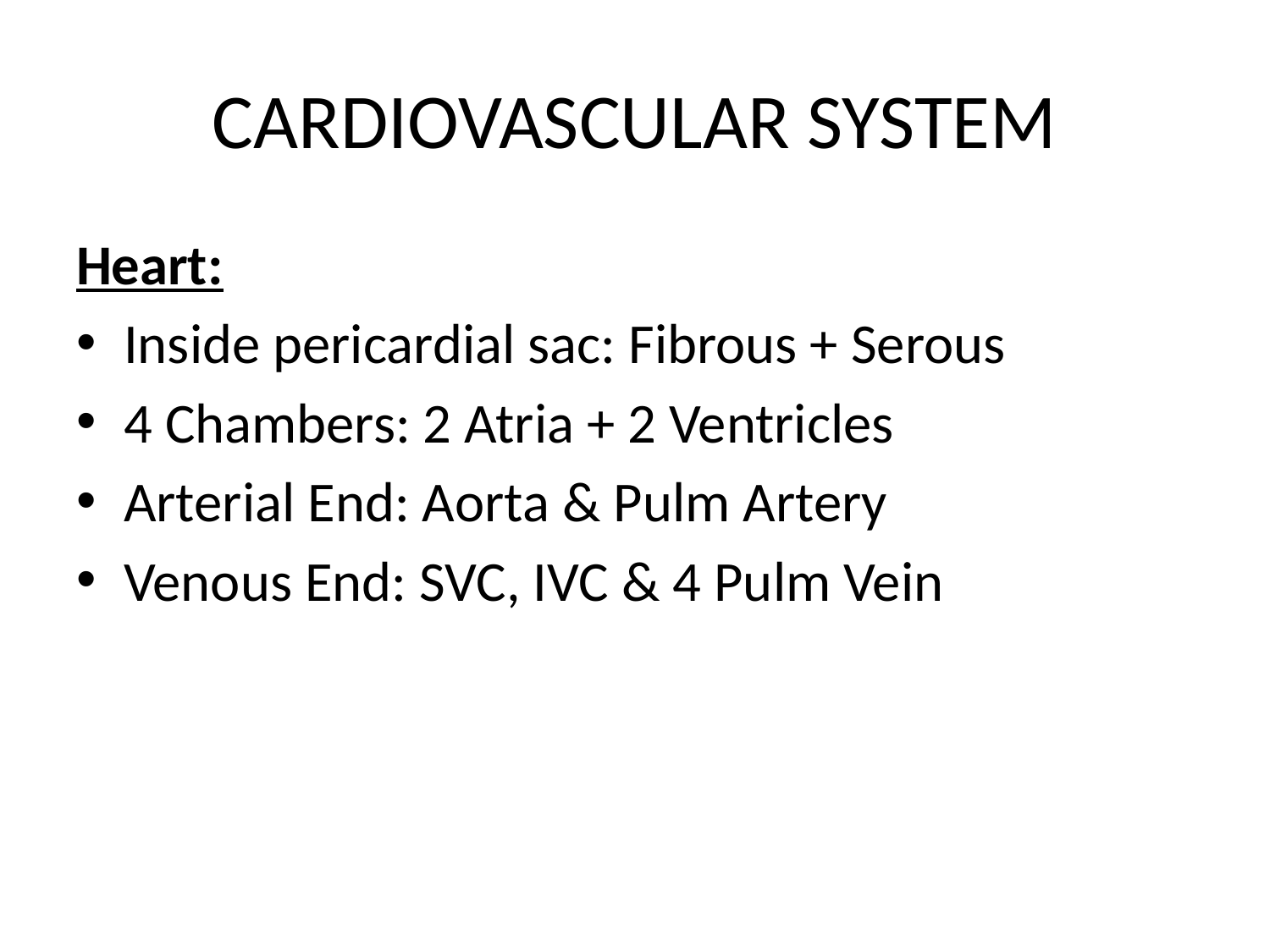

# CARDIOVASCULAR SYSTEM
Heart:
Inside pericardial sac: Fibrous + Serous
4 Chambers: 2 Atria + 2 Ventricles
Arterial End: Aorta & Pulm Artery
Venous End: SVC, IVC & 4 Pulm Vein